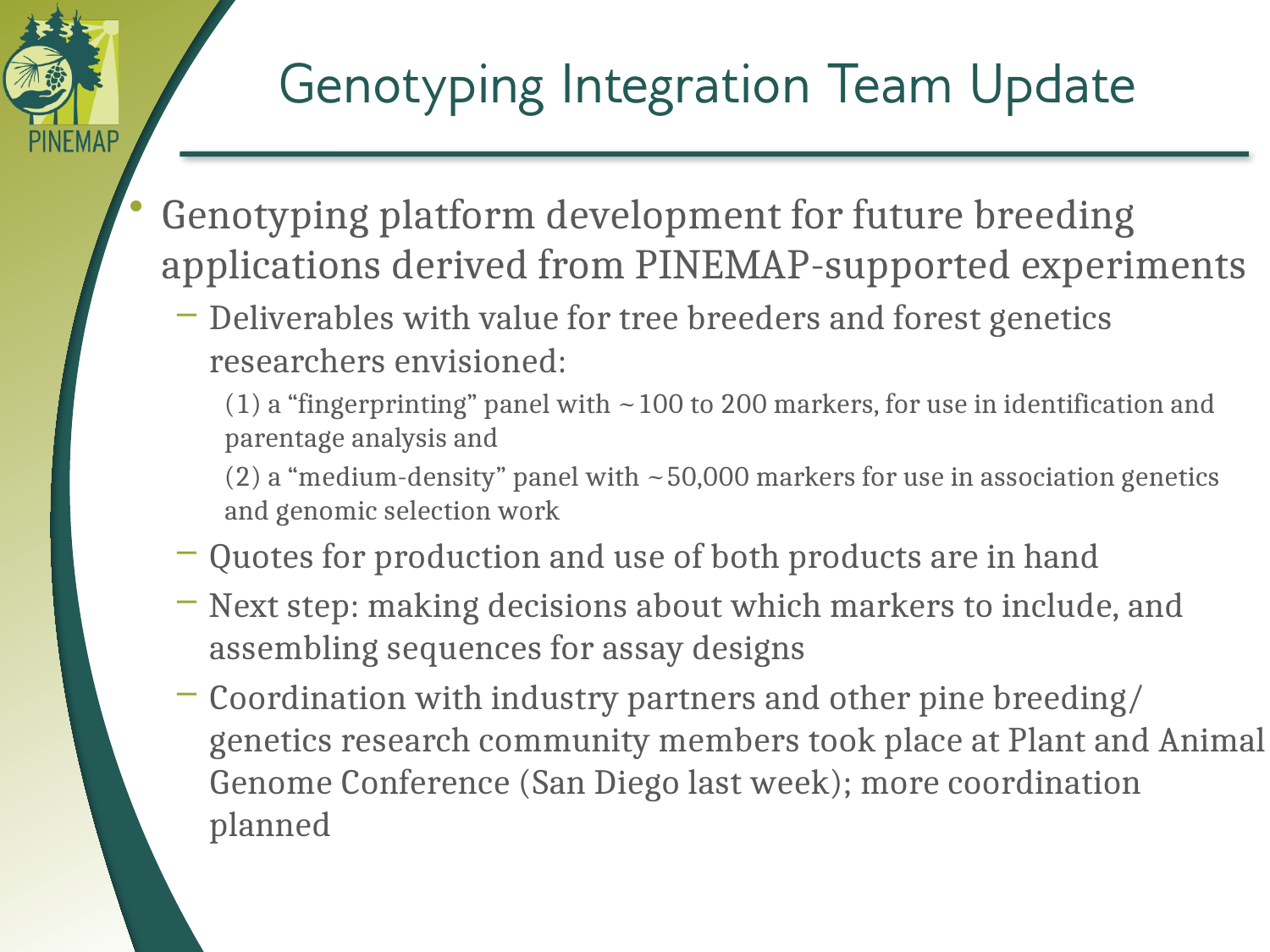

# Genotyping Integration Team Update
Genotyping platform development for future breeding applications derived from PINEMAP-supported experiments
Deliverables with value for tree breeders and forest genetics researchers envisioned:
(1) a “fingerprinting” panel with ~100 to 200 markers, for use in identification and parentage analysis and
(2) a “medium-density” panel with ~50,000 markers for use in association genetics and genomic selection work
Quotes for production and use of both products are in hand
Next step: making decisions about which markers to include, and assembling sequences for assay designs
Coordination with industry partners and other pine breeding/ genetics research community members took place at Plant and Animal Genome Conference (San Diego last week); more coordination planned